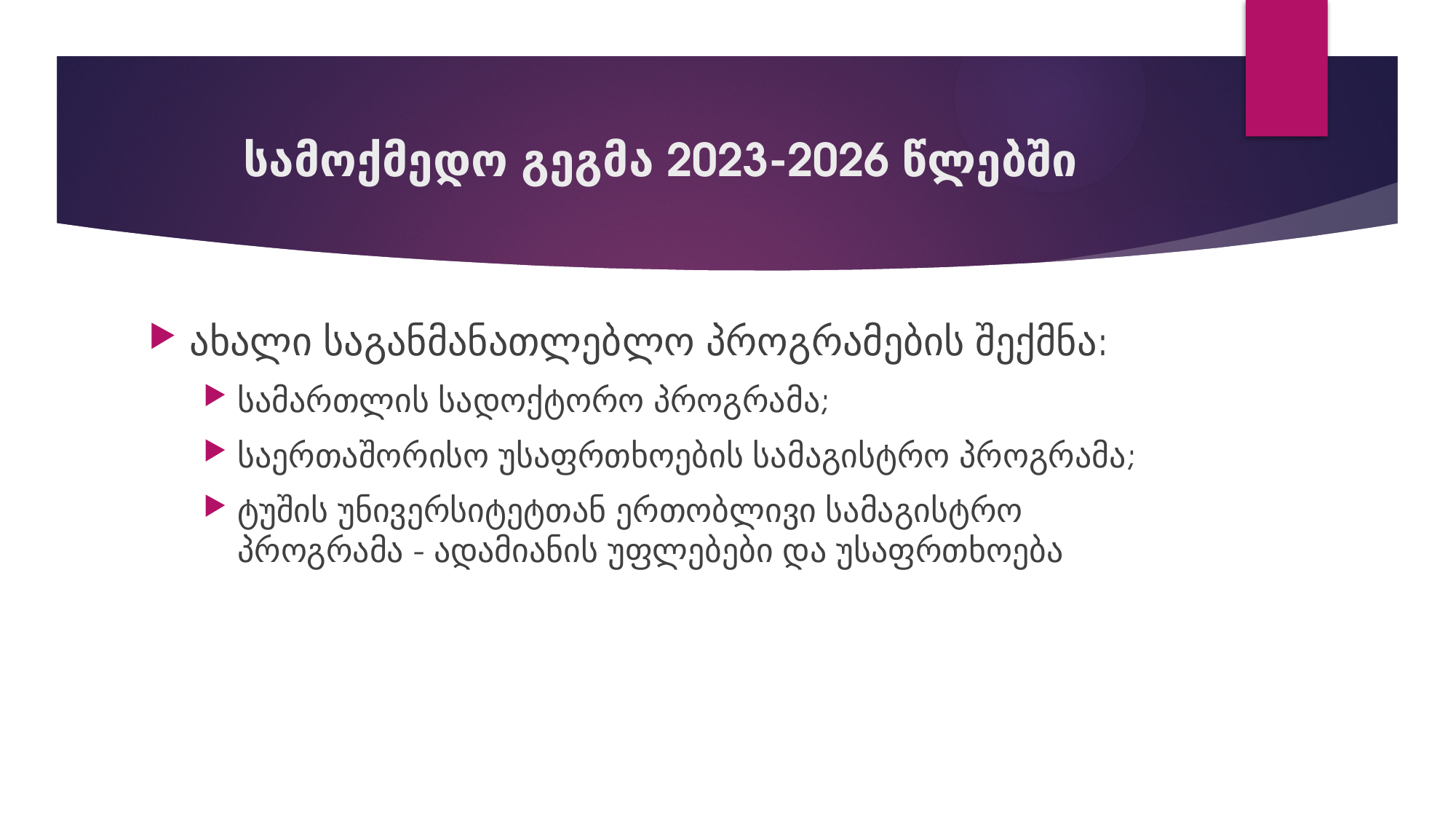

# სამოქმედო გეგმა 2023-2026 წლებში
ახალი საგანმანათლებლო პროგრამების შექმნა:
სამართლის სადოქტორო პროგრამა;
საერთაშორისო უსაფრთხოების სამაგისტრო პროგრამა;
ტუშის უნივერსიტეტთან ერთობლივი სამაგისტრო პროგრამა - ადამიანის უფლებები და უსაფრთხოება